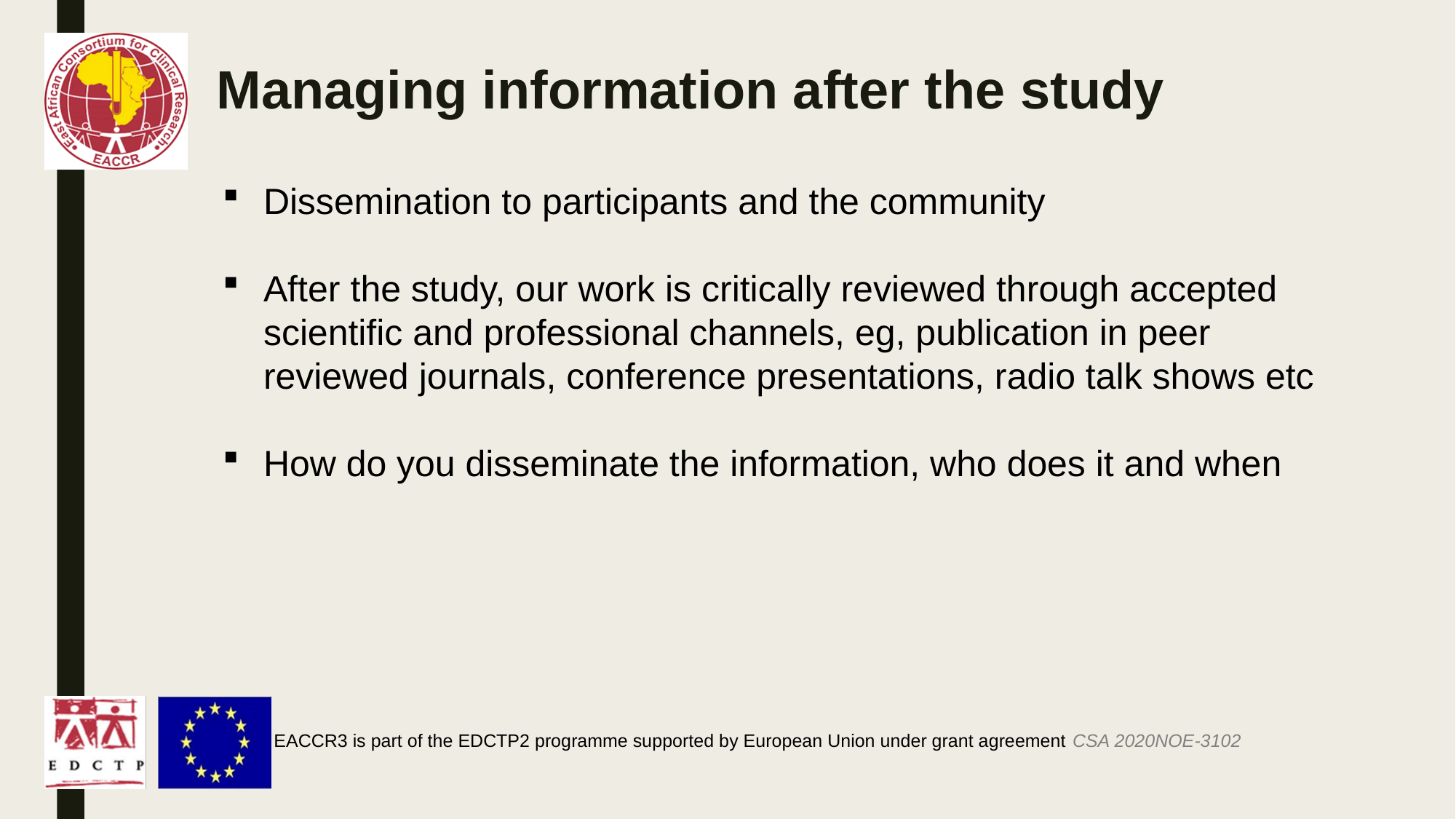

Managing information after the study
Dissemination to participants and the community

After the study, our work is critically reviewed through accepted scientific and professional channels, eg, publication in peer reviewed journals, conference presentations, radio talk shows etc

How do you disseminate the information, who does it and when

EACCR3 is part of the EDCTP2 programme supported by European Union under grant agreement CSA 2020NOE-3102